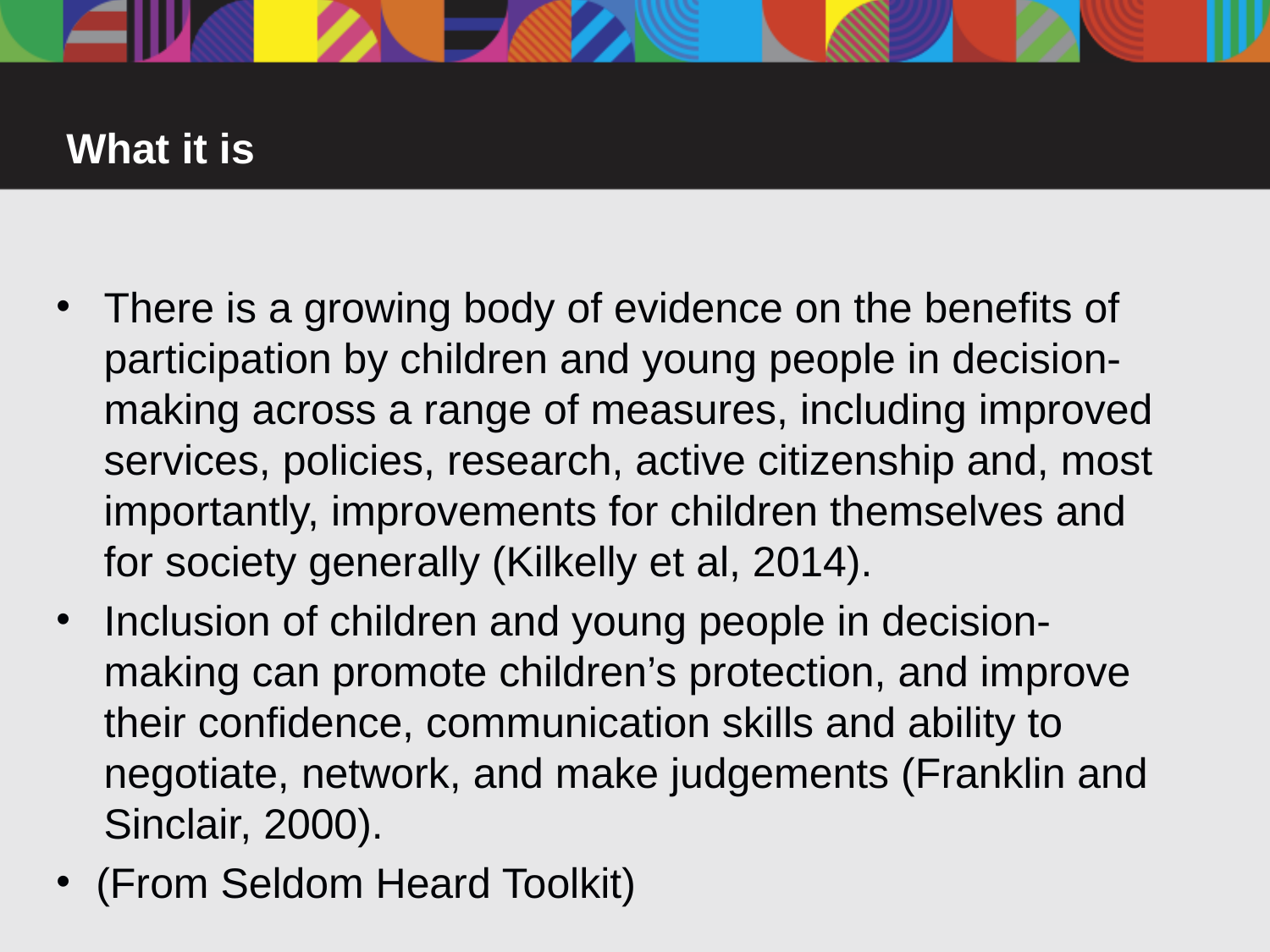

What it is
There is a growing body of evidence on the benefits of participation by children and young people in decision-making across a range of measures, including improved services, policies, research, active citizenship and, most importantly, improvements for children themselves and for society generally (Kilkelly et al, 2014).
Inclusion of children and young people in decision-making can promote children’s protection, and improve their confidence, communication skills and ability to negotiate, network, and make judgements (Franklin and Sinclair, 2000).
(From Seldom Heard Toolkit)